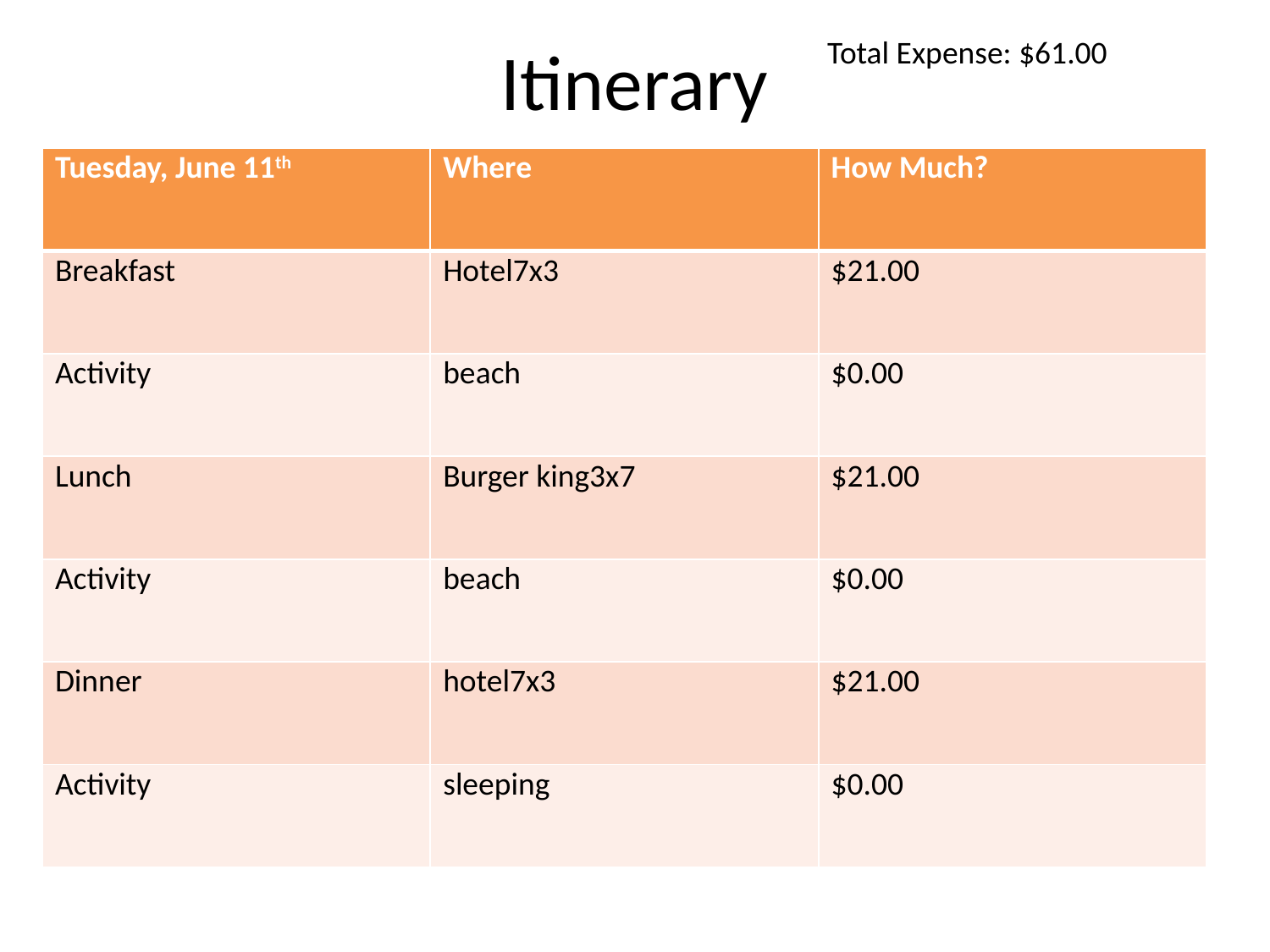

# Itinerary
Total Expense: $61.00
| Tuesday, June 11th | Where | How Much? |
| --- | --- | --- |
| Breakfast | Hotel7x3 | $21.00 |
| Activity | beach | $0.00 |
| Lunch | Burger king3x7 | $21.00 |
| Activity | beach | $0.00 |
| Dinner | hotel7x3 | $21.00 |
| Activity | sleeping | $0.00 |